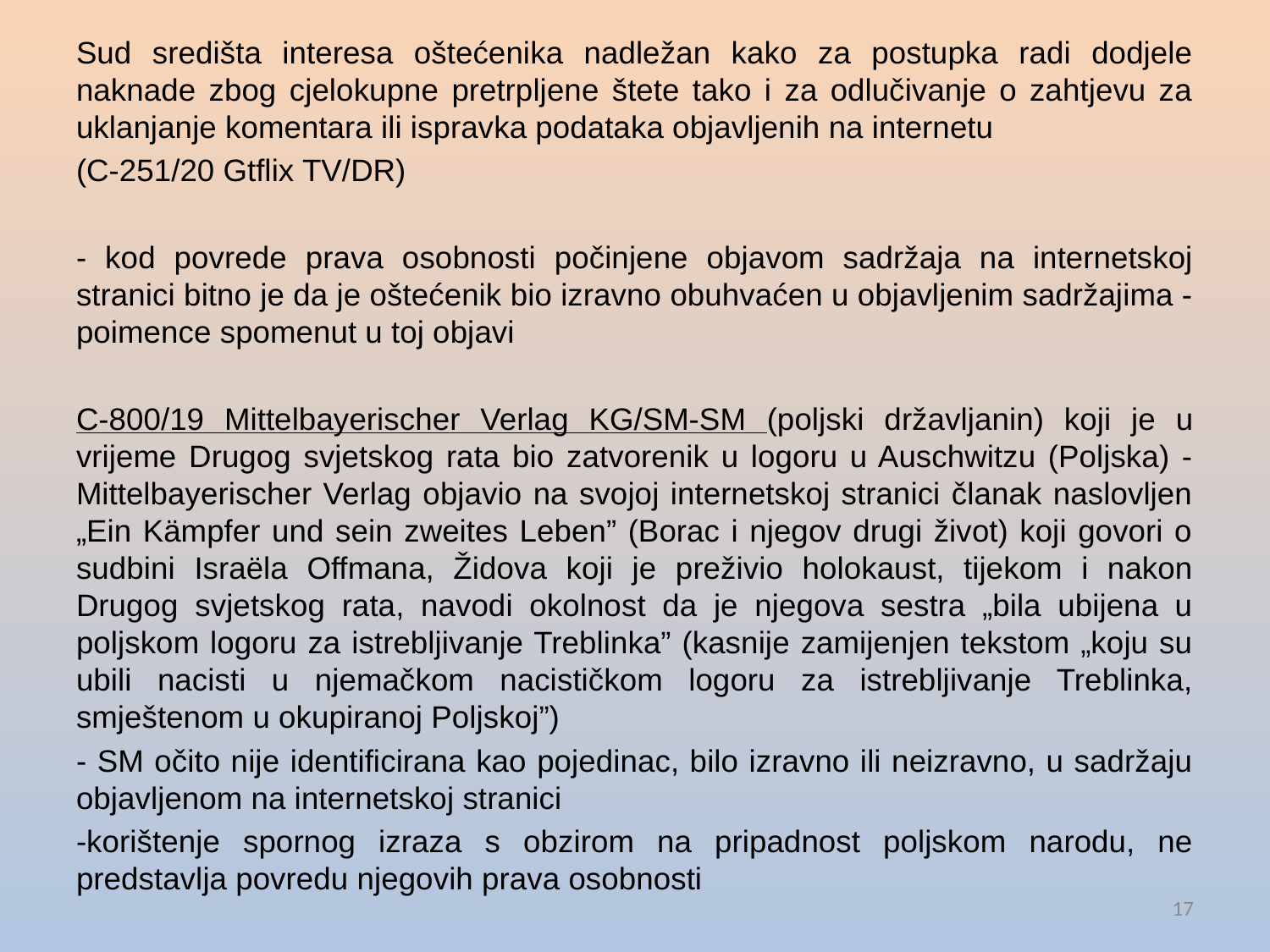

Sud središta interesa oštećenika nadležan kako za postupka radi dodjele naknade zbog cjelokupne pretrpljene štete tako i za odlučivanje o zahtjevu za uklanjanje komentara ili ispravka podataka objavljenih na internetu
(C-251/20 Gtflix TV/DR)

- kod povrede prava osobnosti počinjene objavom sadržaja na internetskoj stranici bitno je da je oštećenik bio izravno obuhvaćen u objavljenim sadržajima - poimence spomenut u toj objavi

C-800/19 Mittelbayerischer Verlag KG/SM-SM (poljski državljanin) koji je u vrijeme Drugog svjetskog rata bio zatvorenik u logoru u Auschwitzu (Poljska) -Mittelbayerischer Verlag objavio na svojoj internetskoj stranici članak naslovljen „Ein Kämpfer und sein zweites Leben” (Borac i njegov drugi život) koji govori o sudbini Israëla Offmana, Židova koji je preživio holokaust, tijekom i nakon Drugog svjetskog rata, navodi okolnost da je njegova sestra „bila ubijena u poljskom logoru za istrebljivanje Treblinka” (kasnije zamijenjen tekstom „koju su ubili nacisti u njemačkom nacističkom logoru za istrebljivanje Treblinka, smještenom u okupiranoj Poljskoj”)
- SM očito nije identificirana kao pojedinac, bilo izravno ili neizravno, u sadržaju objavljenom na internetskoj stranici
-korištenje spornog izraza s obzirom na pripadnost poljskom narodu, ne predstavlja povredu njegovih prava osobnosti

17